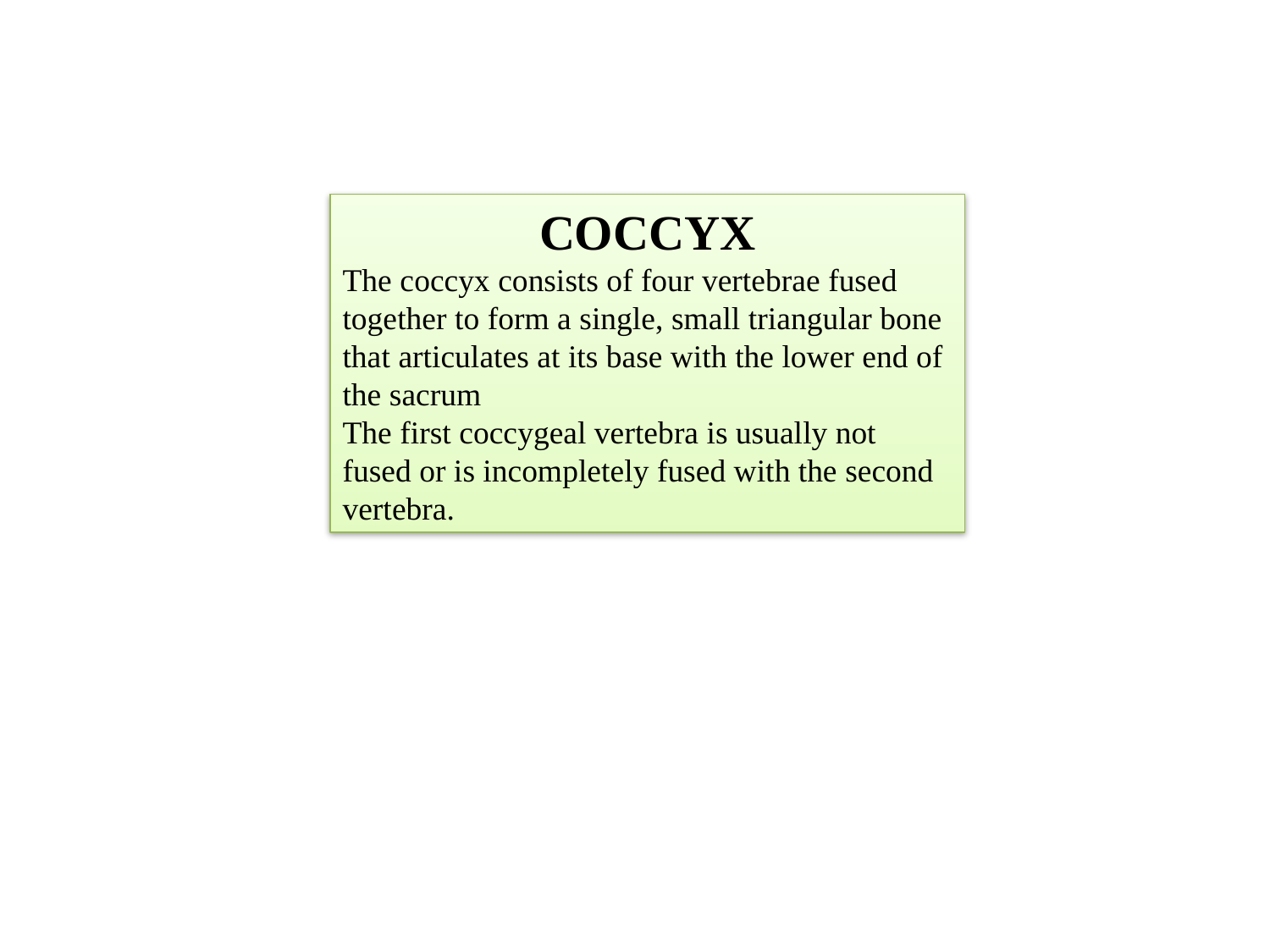

COCCYX
The coccyx consists of four vertebrae fused together to form a single, small triangular bone that articulates at its base with the lower end of the sacrum
The first coccygeal vertebra is usually not fused or is incompletely fused with the second vertebra.